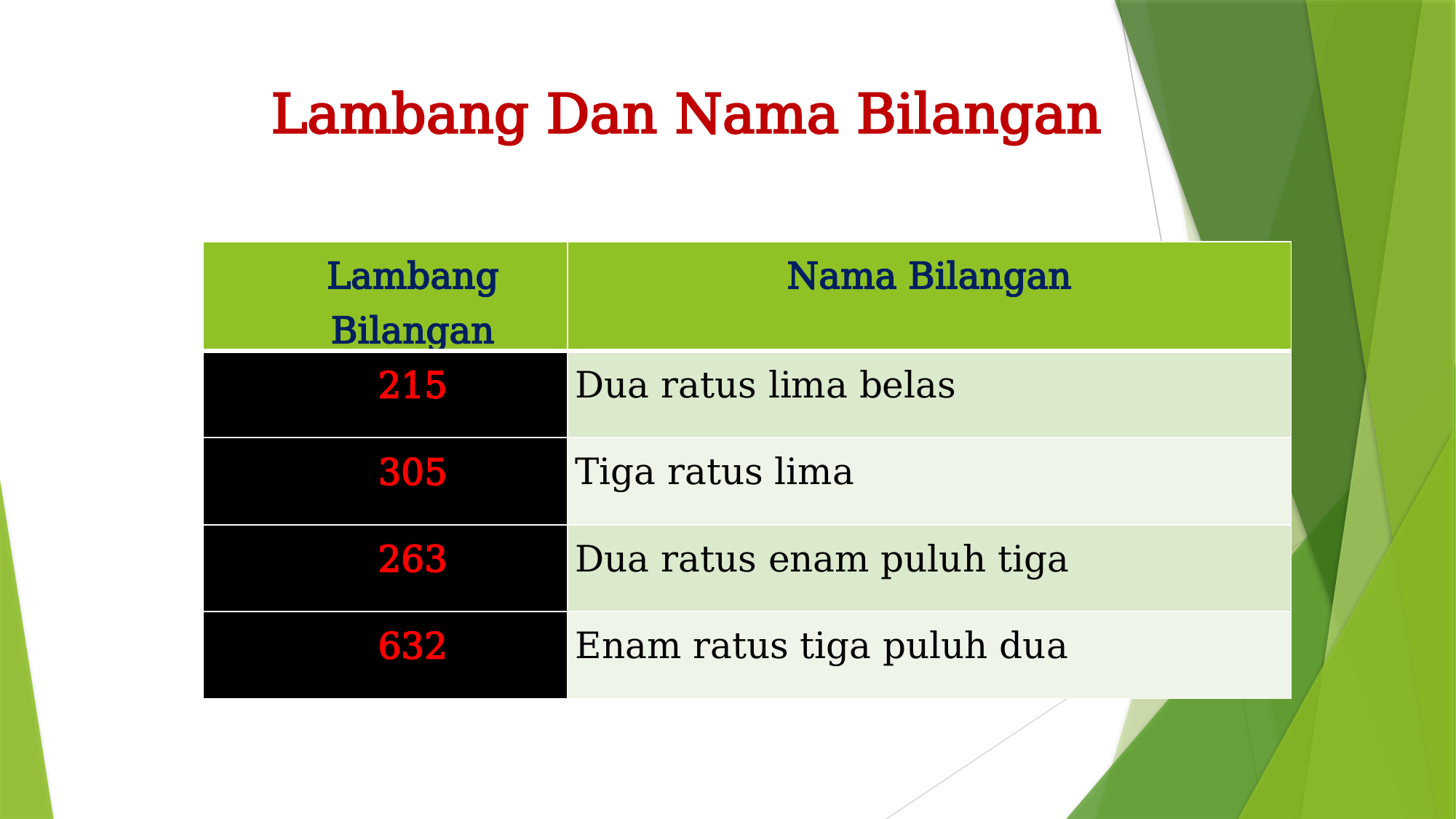

# Lambang Dan Nama Bilangan
| Lambang Bilangan | Nama Bilangan |
| --- | --- |
| 215 | Dua ratus lima belas |
| 305 | Tiga ratus lima |
| 263 | Dua ratus enam puluh tiga |
| 632 | Enam ratus tiga puluh dua |